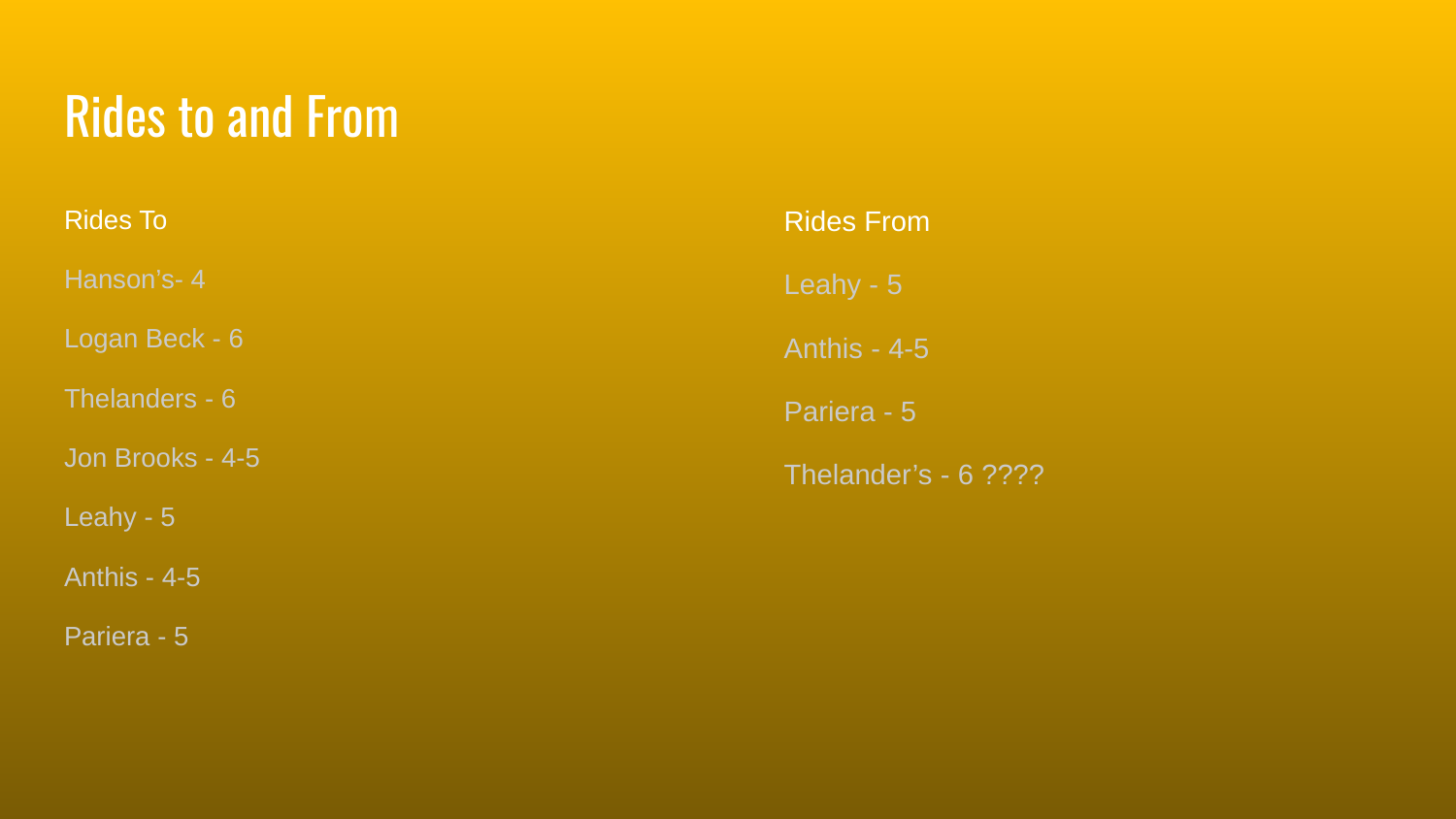

# Rides to and From
Rides To
Hanson’s- 4
Logan Beck - 6
Thelanders - 6
Jon Brooks - 4-5
Leahy - 5
Anthis - 4-5
Pariera - 5

Rides From
Leahy - 5
Anthis - 4-5
Pariera - 5
Thelander’s - 6 ????